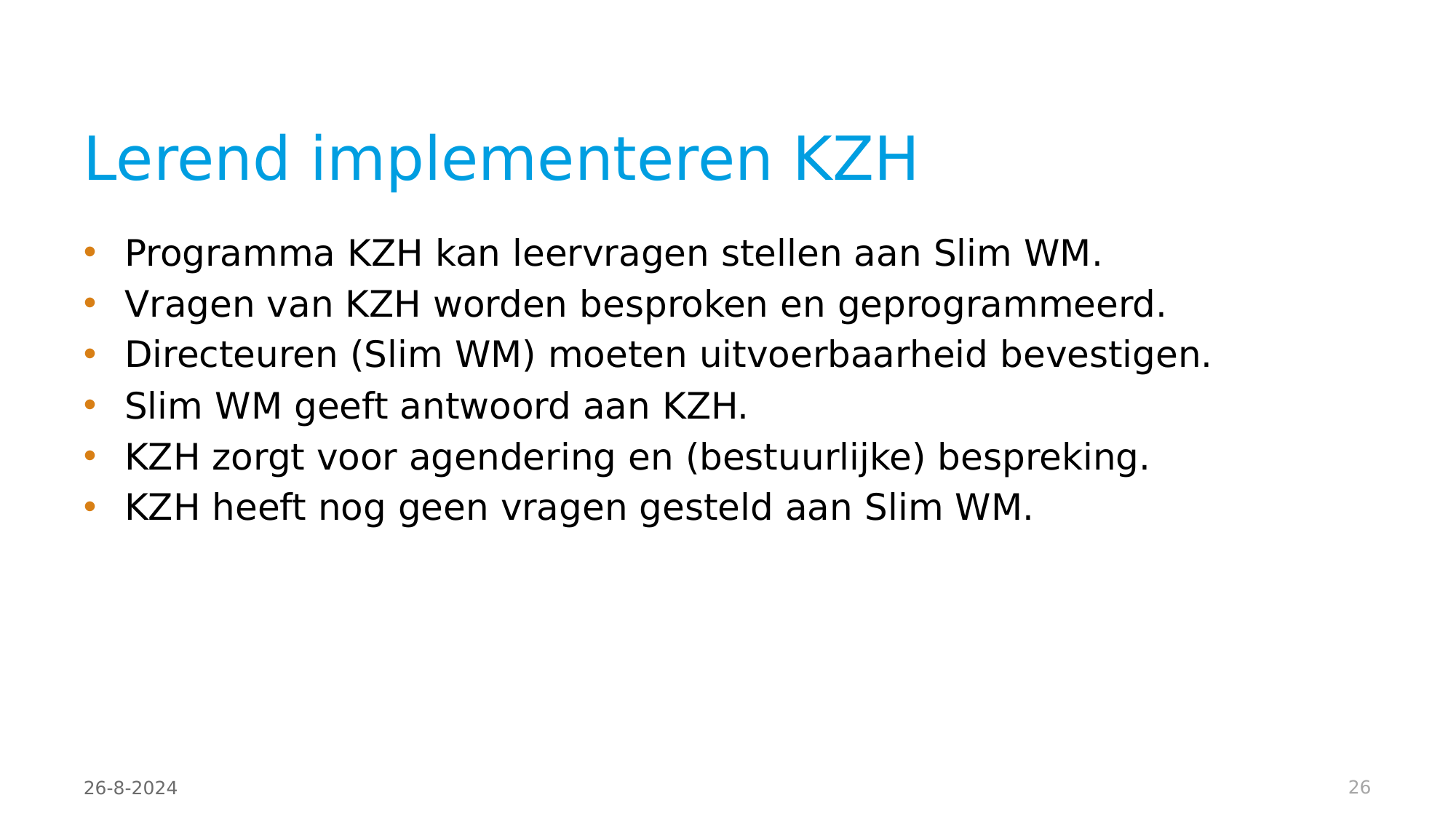

# Lerend implementeren KZH
Programma KZH kan leervragen stellen aan Slim WM.
Vragen van KZH worden besproken en geprogrammeerd.
Directeuren (Slim WM) moeten uitvoerbaarheid bevestigen.
Slim WM geeft antwoord aan KZH.
KZH zorgt voor agendering en (bestuurlijke) bespreking.
KZH heeft nog geen vragen gesteld aan Slim WM.

26-8-2024
26